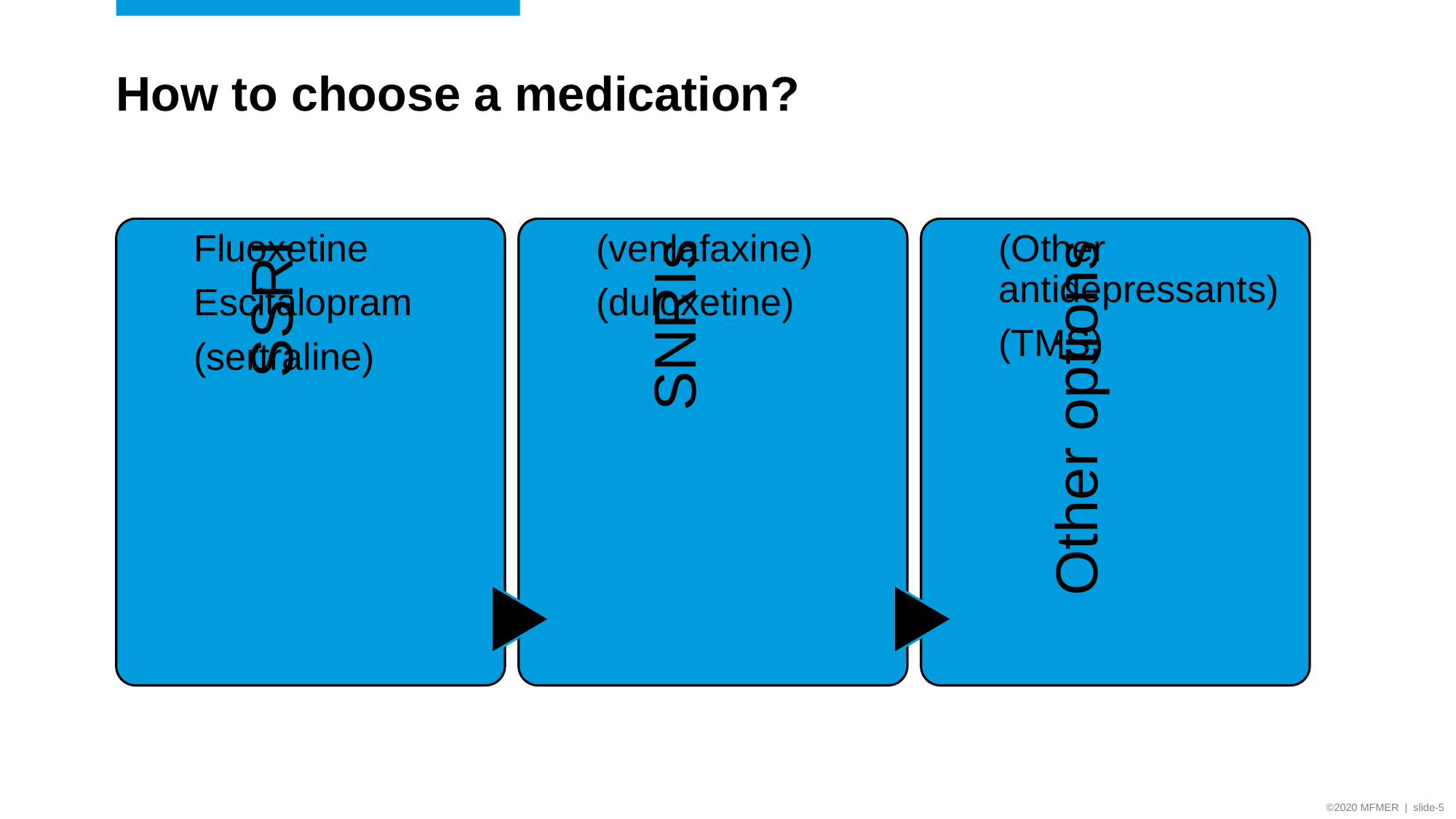

# How to choose a medication?
SSRI
Fluoxetine
Escitalopram
(sertraline)
SNRIs
(venlafaxine)
(duloxetine)
Other options
(Other antidepressants)
(TMS)